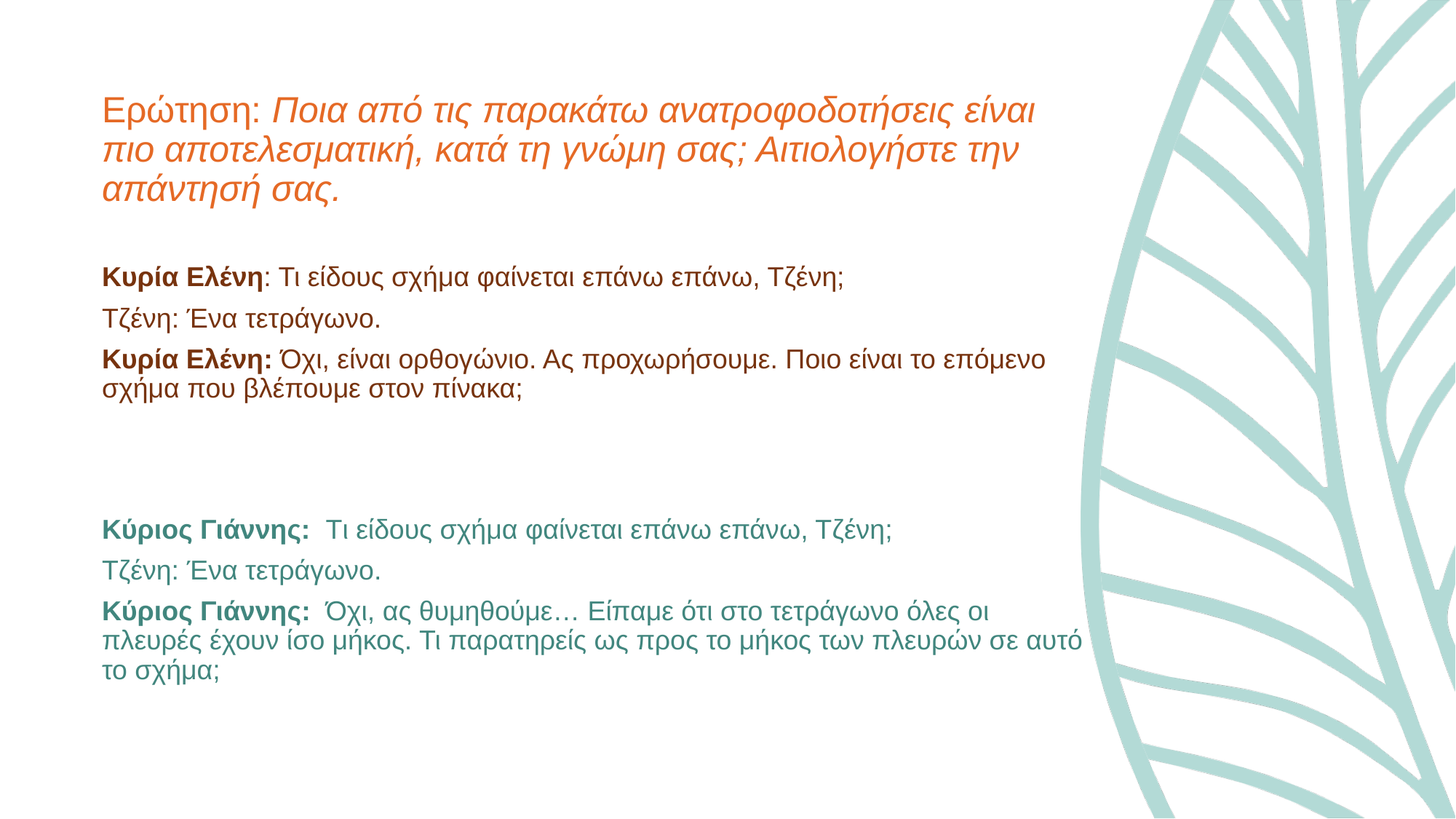

# Ερώτηση: Ποια από τις παρακάτω ανατροφοδοτήσεις είναι πιο αποτελεσματική, κατά τη γνώμη σας; Αιτιολογήστε την απάντησή σας.
Κυρία Ελένη: Τι είδους σχήμα φαίνεται επάνω επάνω, Τζένη;
Τζένη: Ένα τετράγωνο.
Κυρία Ελένη: Όχι, είναι ορθογώνιο. Ας προχωρήσουμε. Ποιο είναι το επόμενο σχήμα που βλέπουμε στον πίνακα;

Κύριος Γιάννης:  Τι είδους σχήμα φαίνεται επάνω επάνω, Τζένη;
Τζένη: Ένα τετράγωνο.
Κύριος Γιάννης:  Όχι, ας θυμηθούμε… Είπαμε ότι στο τετράγωνο όλες οι πλευρές έχουν ίσο μήκος. Τι παρατηρείς ως προς το μήκος των πλευρών σε αυτό το σχήμα;